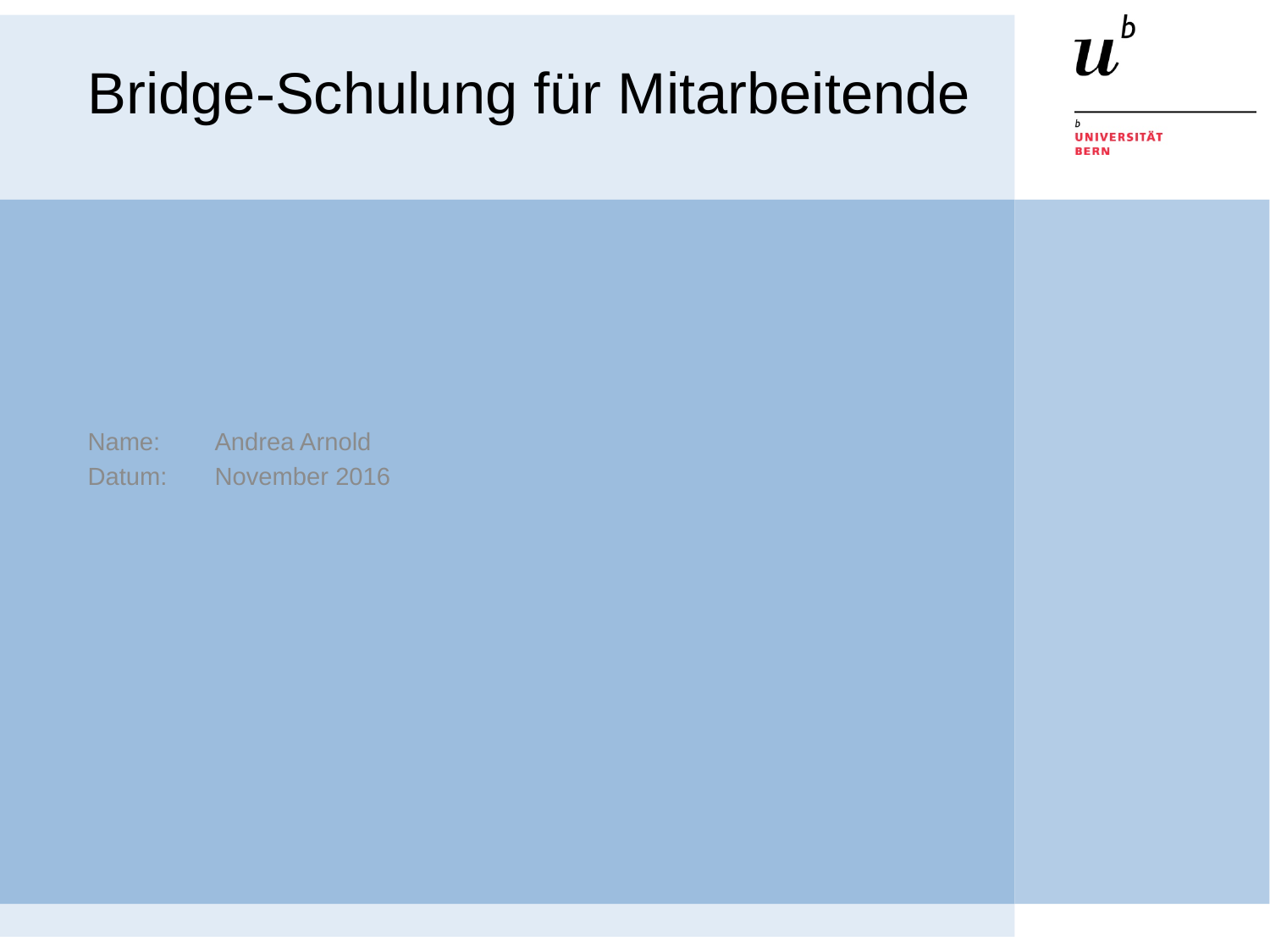

Bridge-Schulung für Mitarbeitende

Name:	Andrea Arnold
Datum: 	November 2016